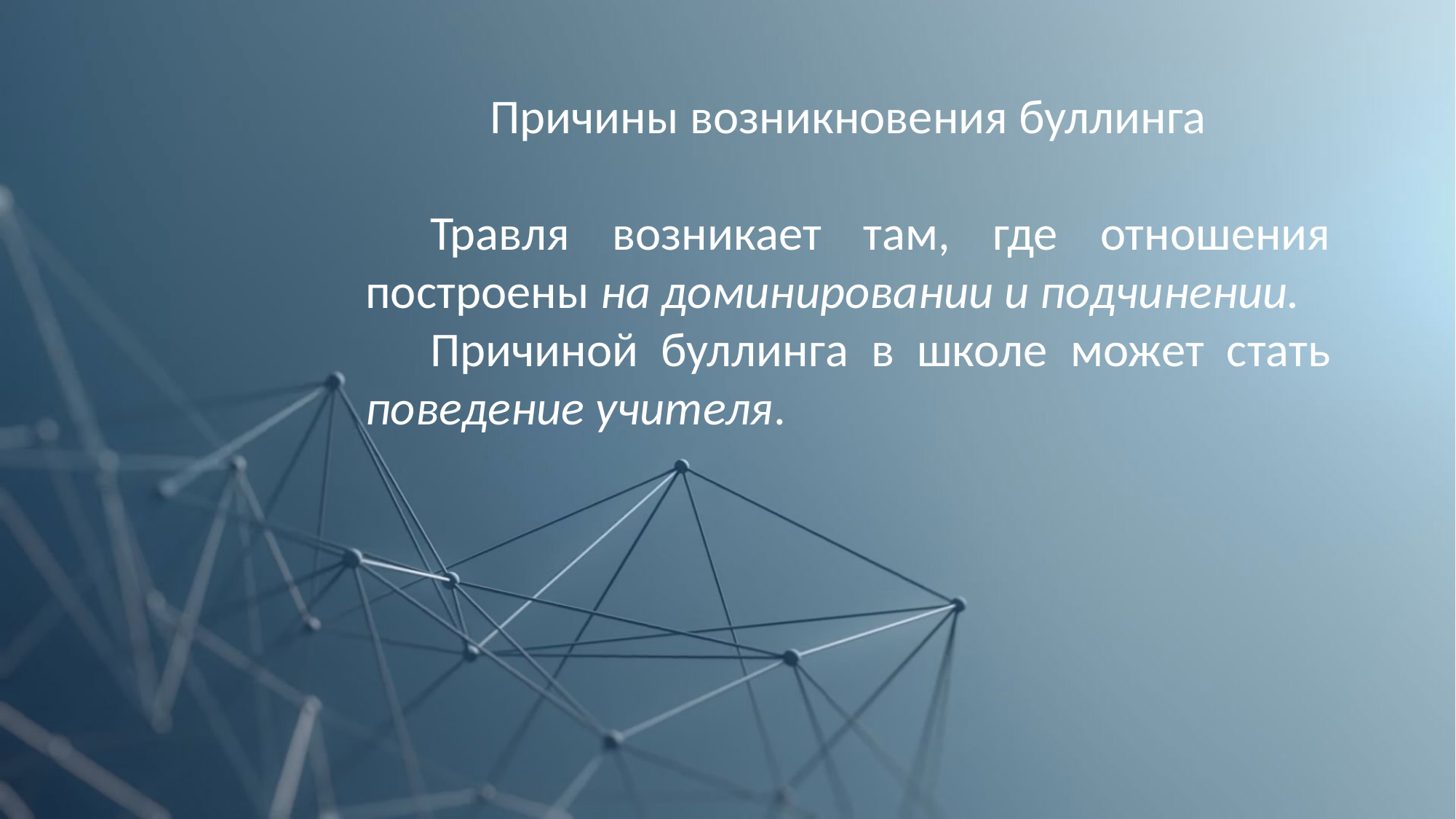

Причины возникновения буллинга

Травля возникает там, где отношения построены на доминировании и подчинении.
Причиной буллинга в школе может стать поведение учителя.